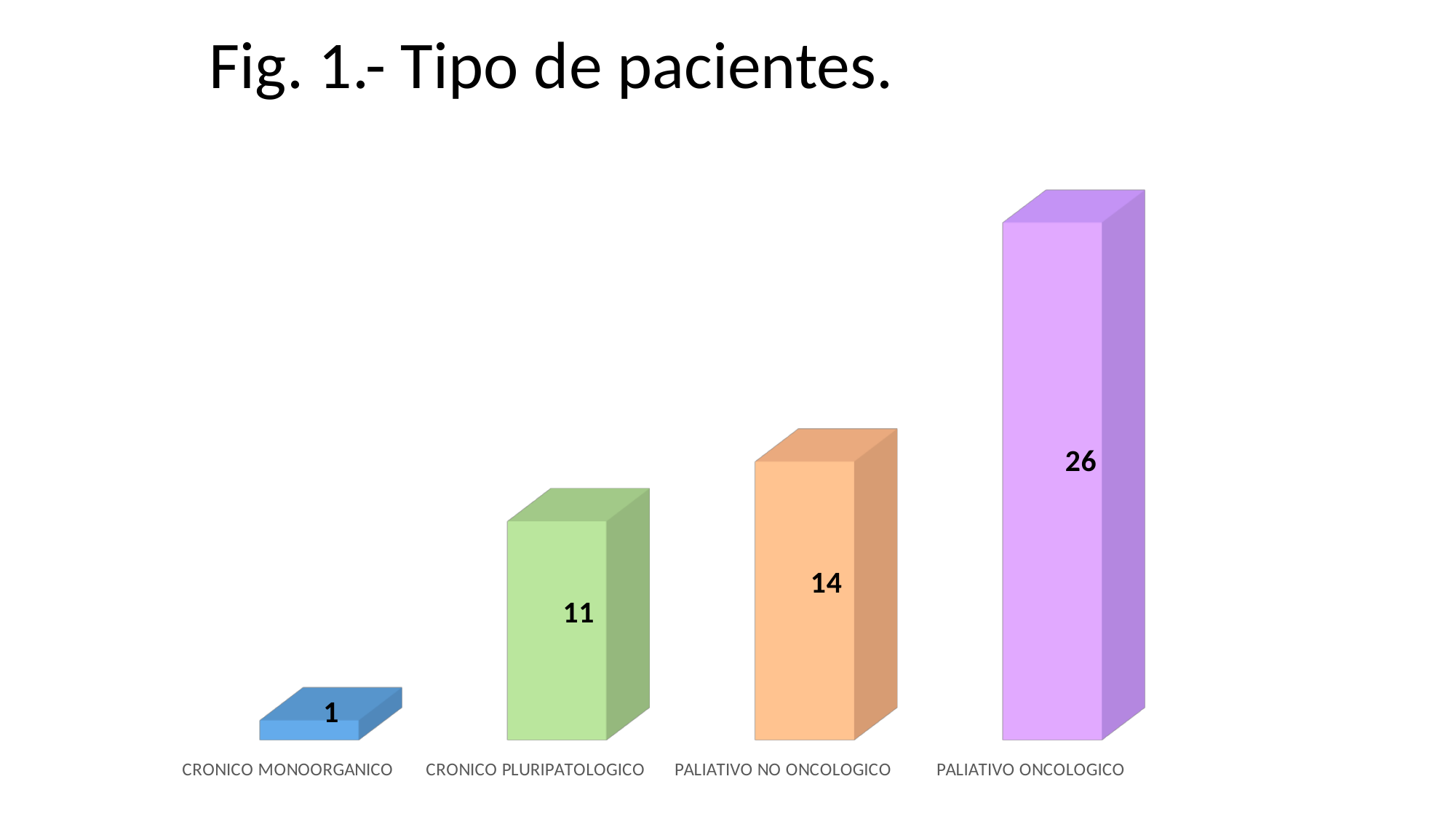

Fig. 1.- Tipo de pacientes.

[unsupported chart]